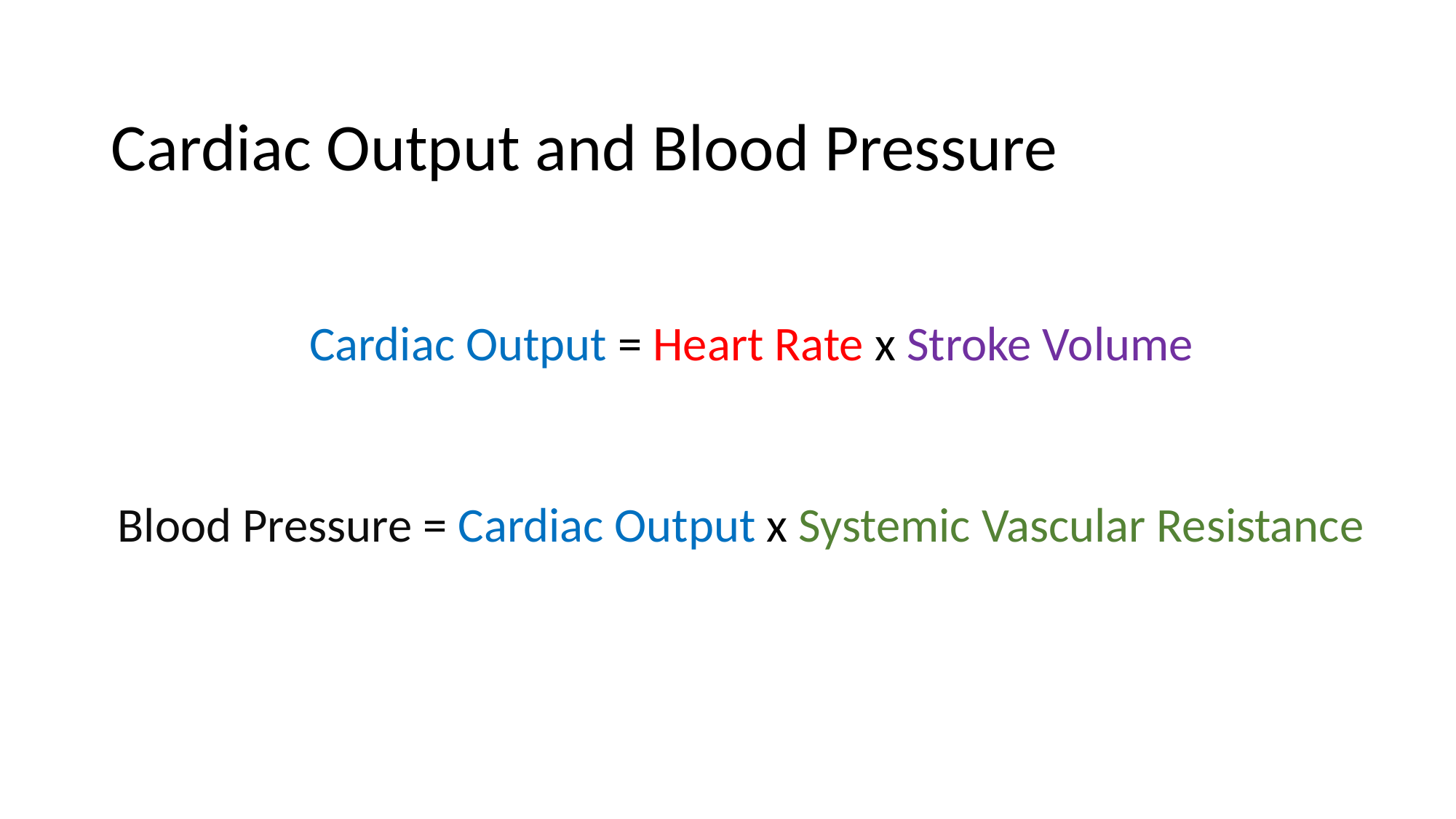

# Cardiac Output and Blood Pressure
Cardiac Output = Heart Rate x Stroke Volume

Blood Pressure = Cardiac Output x Systemic Vascular Resistance